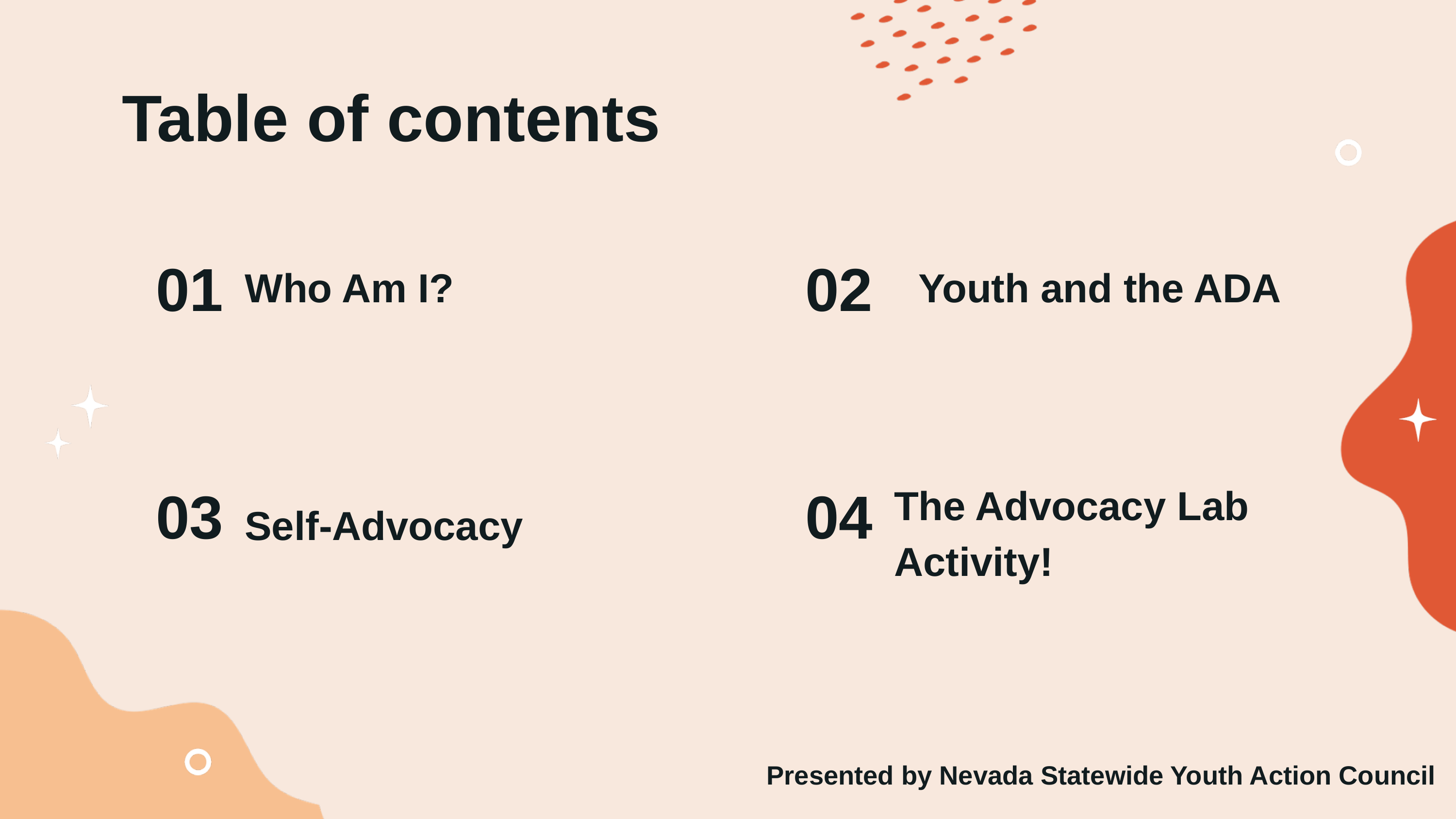

Table of contents

01
02
Who Am I?
Youth and the ADA
The Advocacy Lab Activity!
03
04
Self-Advocacy
Presented by Nevada Statewide Youth Action Council